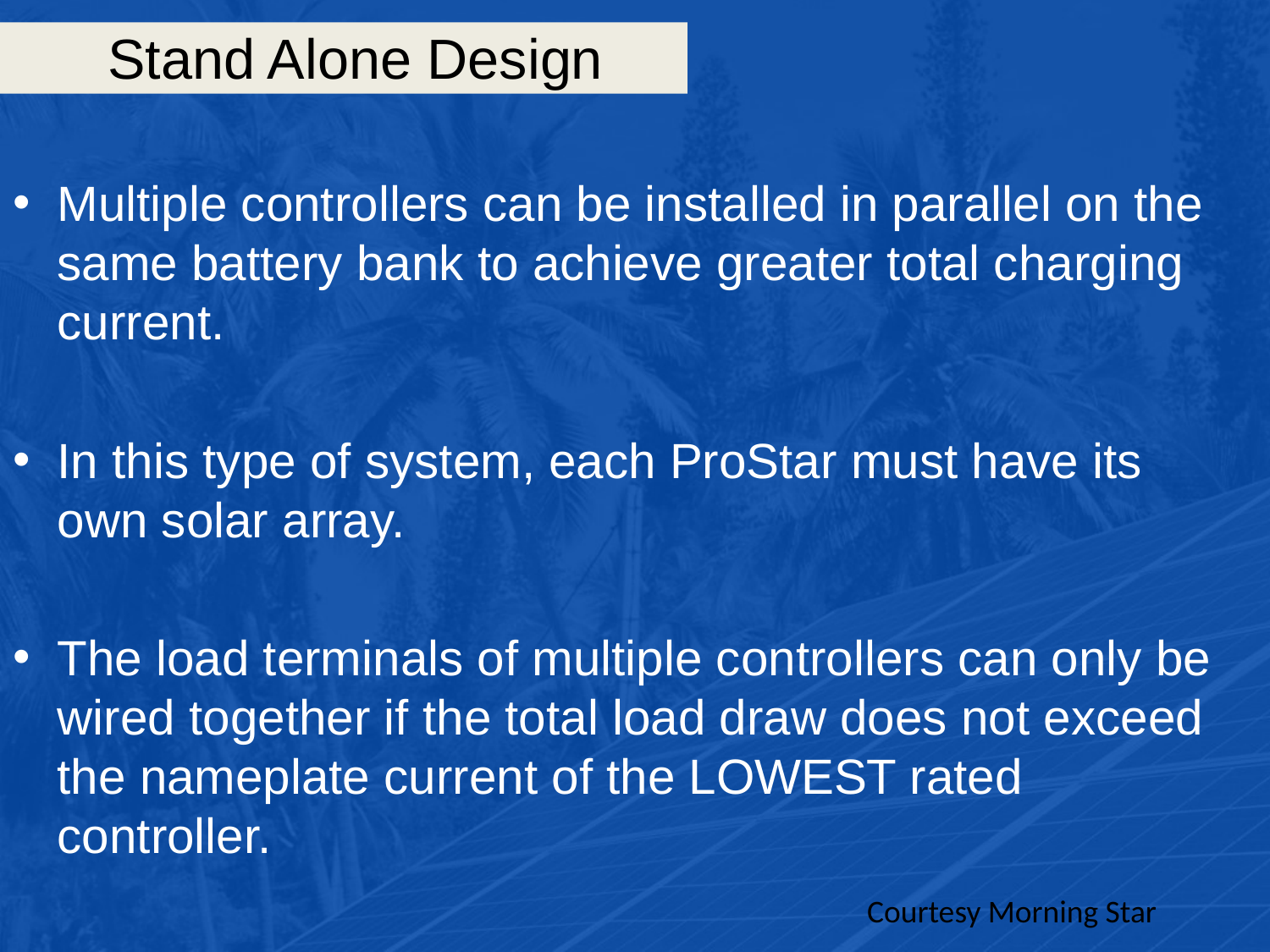

# Stand Alone Design
Multiple controllers can be installed in parallel on the same battery bank to achieve greater total charging current.

In this type of system, each ProStar must have its own solar array.

The load terminals of multiple controllers can only be wired together if the total load draw does not exceed the nameplate current of the LOWEST rated controller.

Courtesy Morning Star